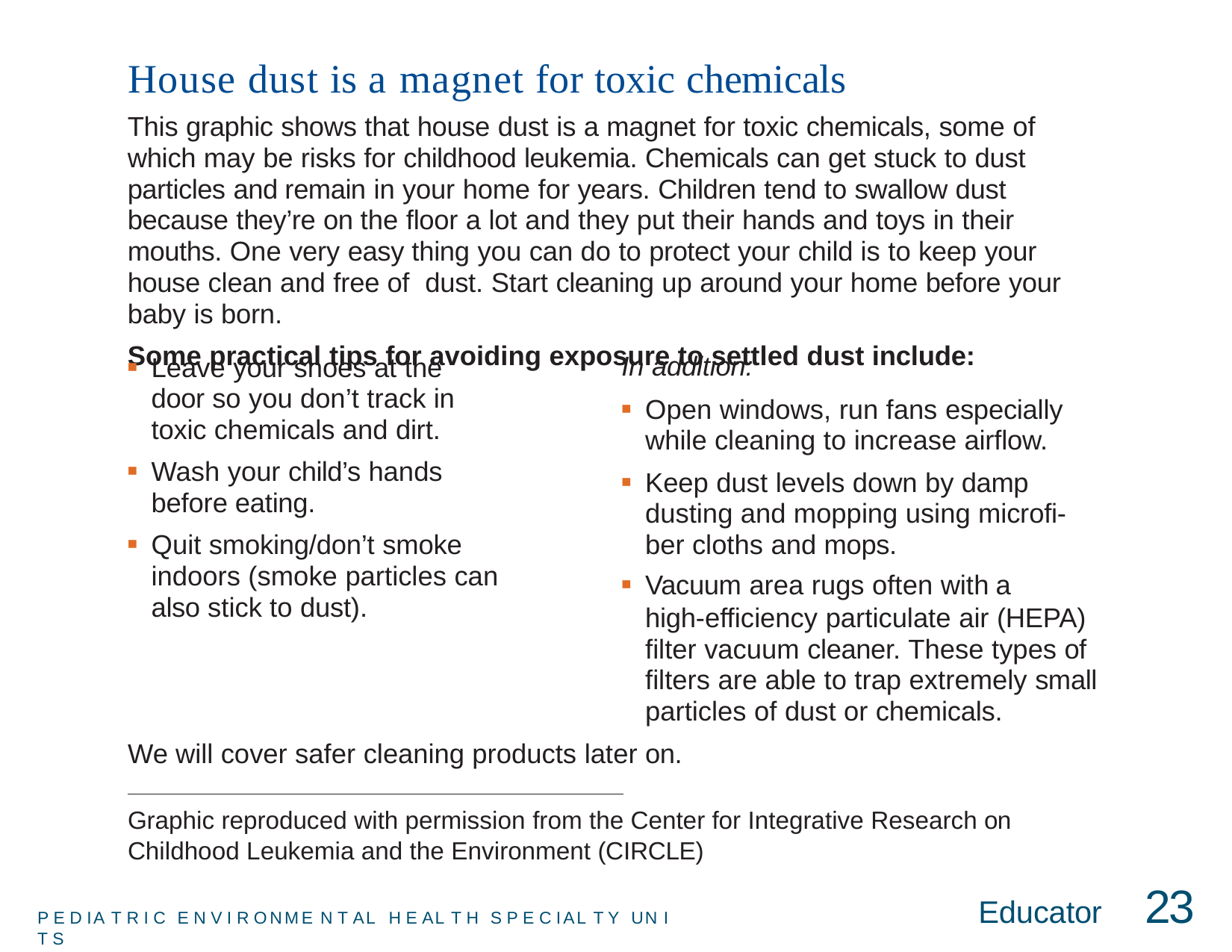

# House dust is a magnet for toxic chemicals
This graphic shows that house dust is a magnet for toxic chemicals, some of which may be risks for childhood leukemia. Chemicals can get stuck to dust particles and remain in your home for years. Children tend to swallow dust because they’re on the floor a lot and they put their hands and toys in their mouths. One very easy thing you can do to protect your child is to keep your house clean and free of dust. Start cleaning up around your home before your baby is born.
Some practical tips for avoiding exposure to settled dust include:
In addition:
Open windows, run fans especially while cleaning to increase airflow.
Keep dust levels down by damp dusting and mopping using microfi- ber cloths and mops.
Vacuum area rugs often with a
high-efficiency particulate air (HEPA) filter vacuum cleaner. These types of filters are able to trap extremely small particles of dust or chemicals.
Leave your shoes at the door so you don’t track in toxic chemicals and dirt.
Wash your child’s hands before eating.
Quit smoking/don’t smoke indoors (smoke particles can also stick to dust).
We will cover safer cleaning products later on.
Graphic reproduced with permission from the Center for Integrative Research on Childhood Leukemia and the Environment (CIRCLE)

Educator	23
P E D IA T R I C E N V I R ONME N T AL H E AL T H S P E C IAL T Y UN I T S